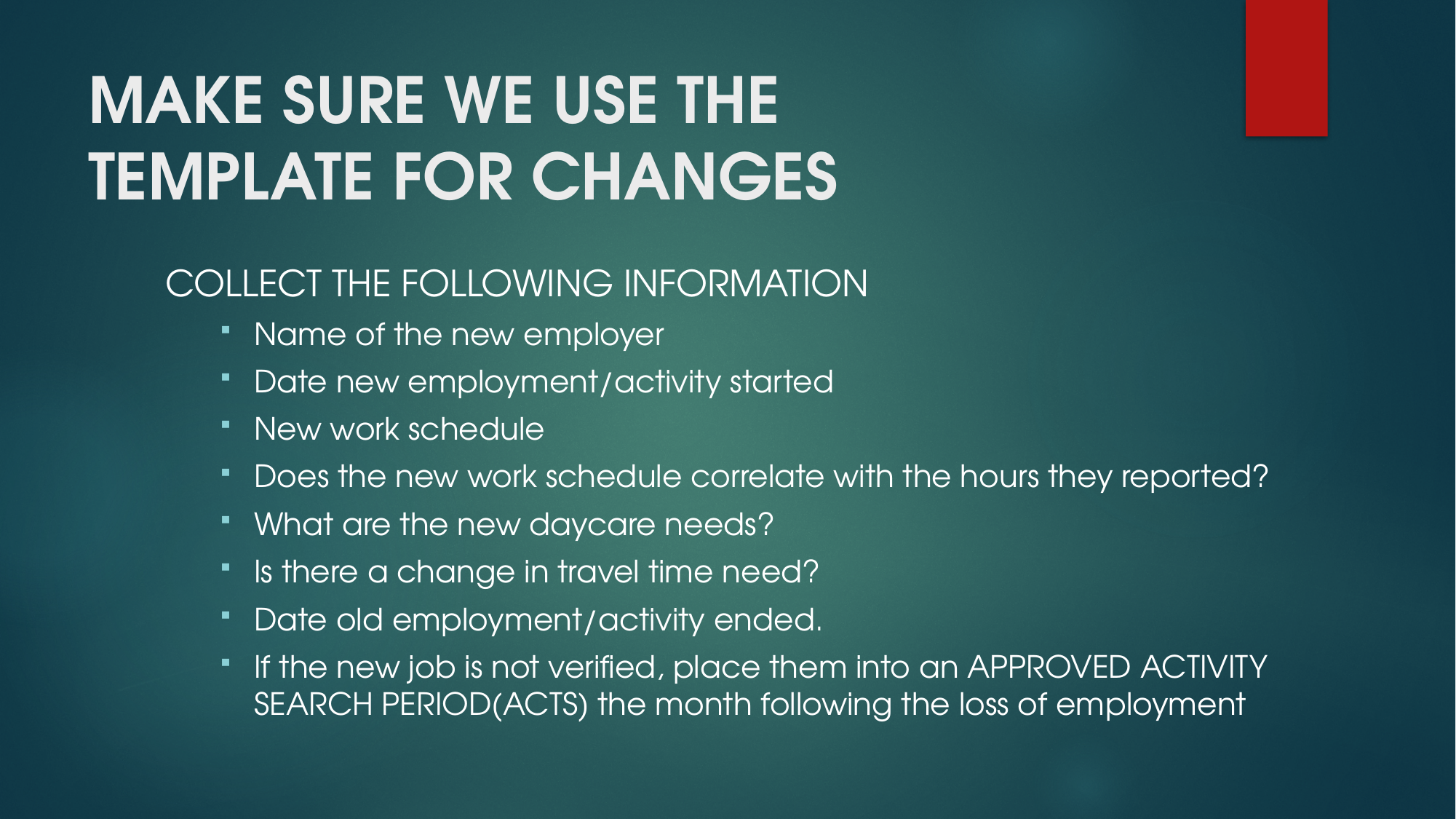

# MAKE SURE WE USE THE TEMPLATE FOR CHANGES
COLLECT THE FOLLOWING INFORMATION
Name of the new employer
Date new employment/activity started
New work schedule
Does the new work schedule correlate with the hours they reported?
What are the new daycare needs?
Is there a change in travel time need?
Date old employment/activity ended.
If the new job is not verified, place them into an APPROVED ACTIVITY SEARCH PERIOD(ACTS) the month following the loss of employment